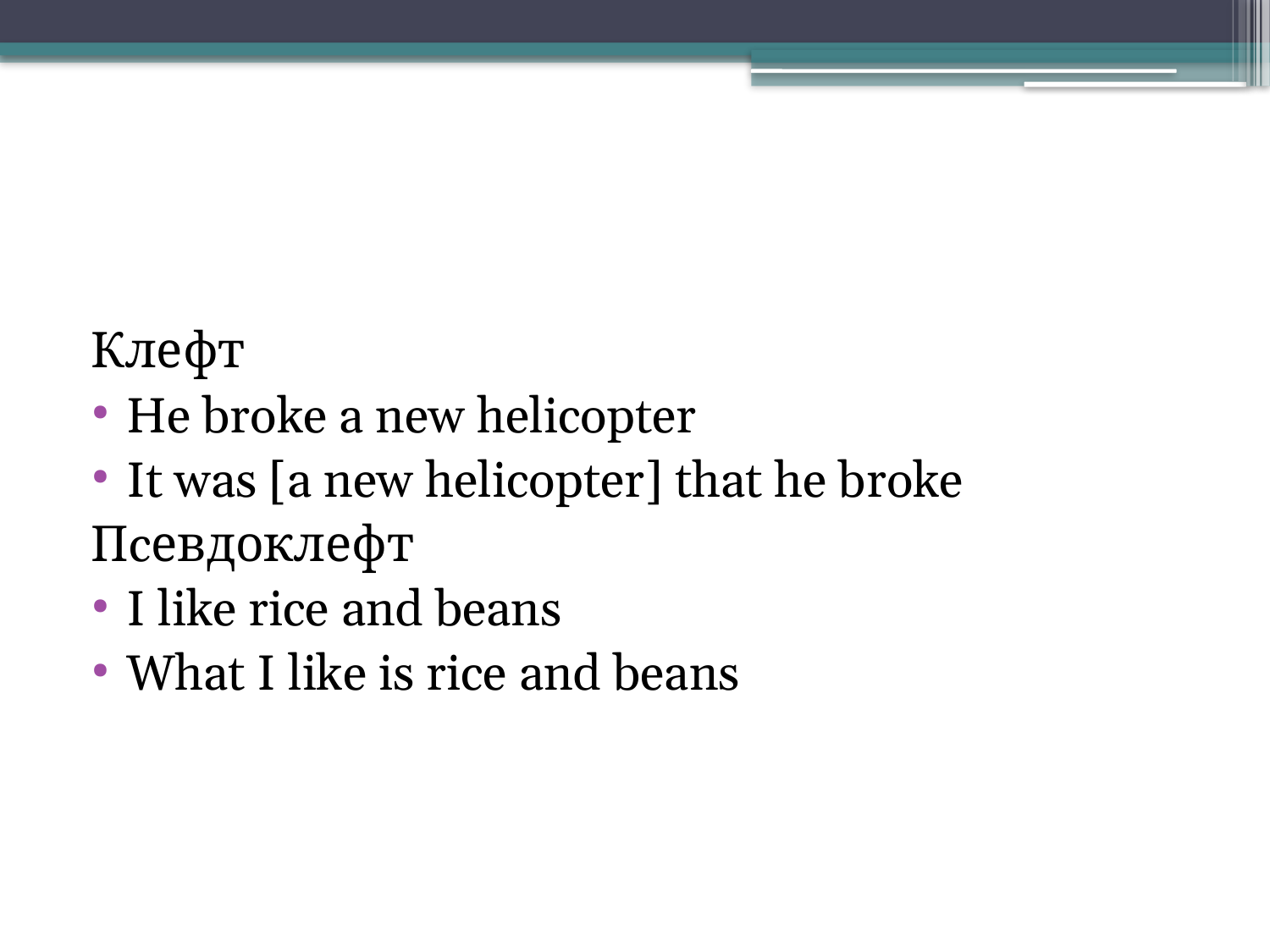

#
Клефт
He broke a new helicopter
It was [a new helicopter] that he broke
Пcевдоклефт
I like rice and beans
What I like is rice and beans